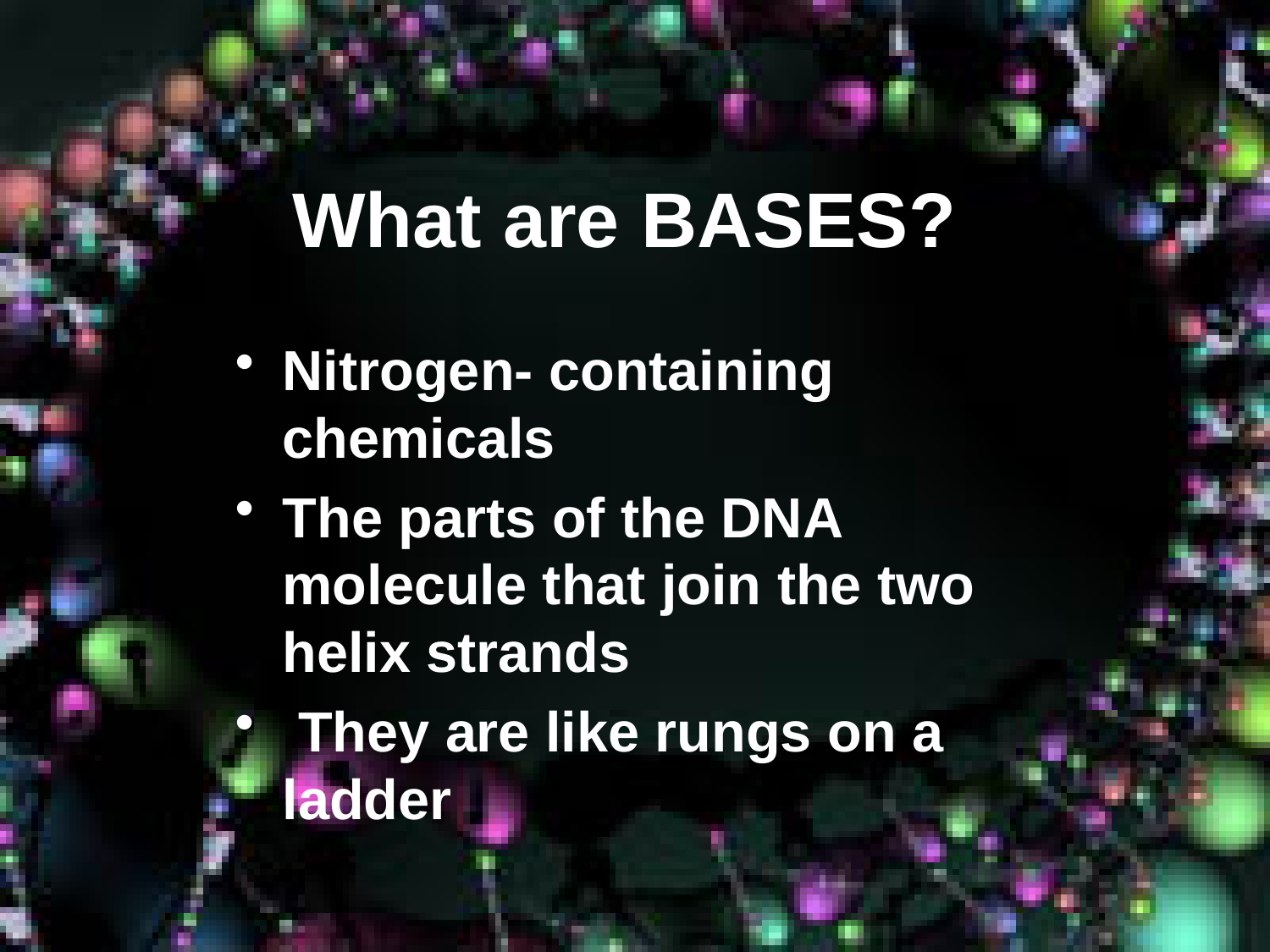

# What are BASES?
Nitrogen- containing chemicals
The parts of the DNA molecule that join the two helix strands
 They are like rungs on a ladder